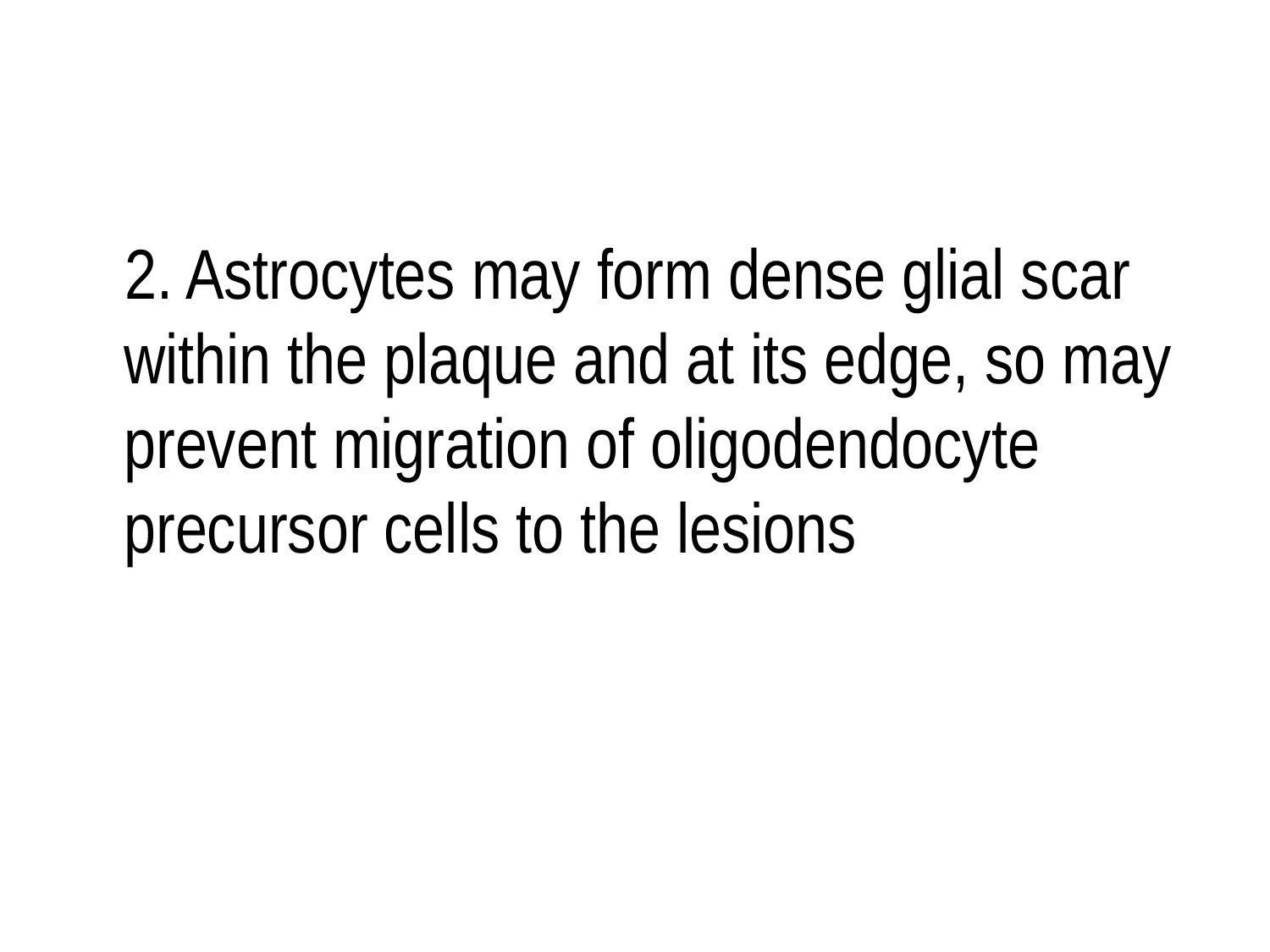

#
   2. Astrocytes may form dense glial scar within the plaque and at its edge, so may prevent migration of oligodendocyte precursor cells to the lesions